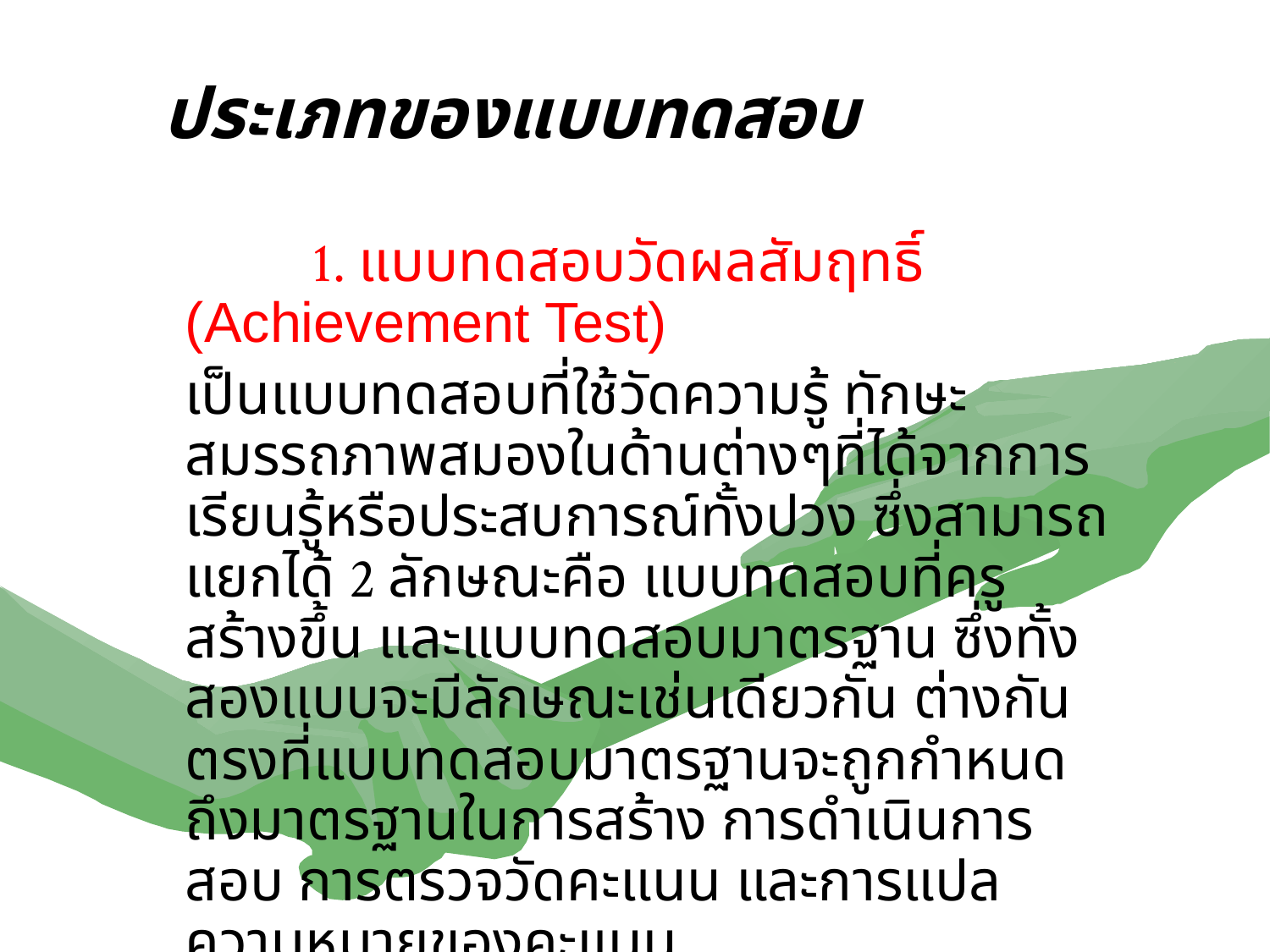

# ประเภทของแบบทดสอบ
		1. แบบทดสอบวัดผลสัมฤทธิ์ (Achievement Test)
	เป็นแบบทดสอบที่ใช้วัดความรู้ ทักษะ สมรรถภาพสมองในด้านต่างๆที่ได้จากการเรียนรู้หรือประสบการณ์ทั้งปวง ซึ่งสามารถแยกได้ 2 ลักษณะคือ แบบทดสอบที่ครูสร้างขึ้น และแบบทดสอบมาตรฐาน ซึ่งทั้งสองแบบจะมีลักษณะเช่นเดียวกัน ต่างกันตรงที่แบบทดสอบมาตรฐานจะถูกกำหนดถึงมาตรฐานในการสร้าง การดำเนินการสอบ การตรวจวัดคะแนน และการแปลความหมายของคะแนน